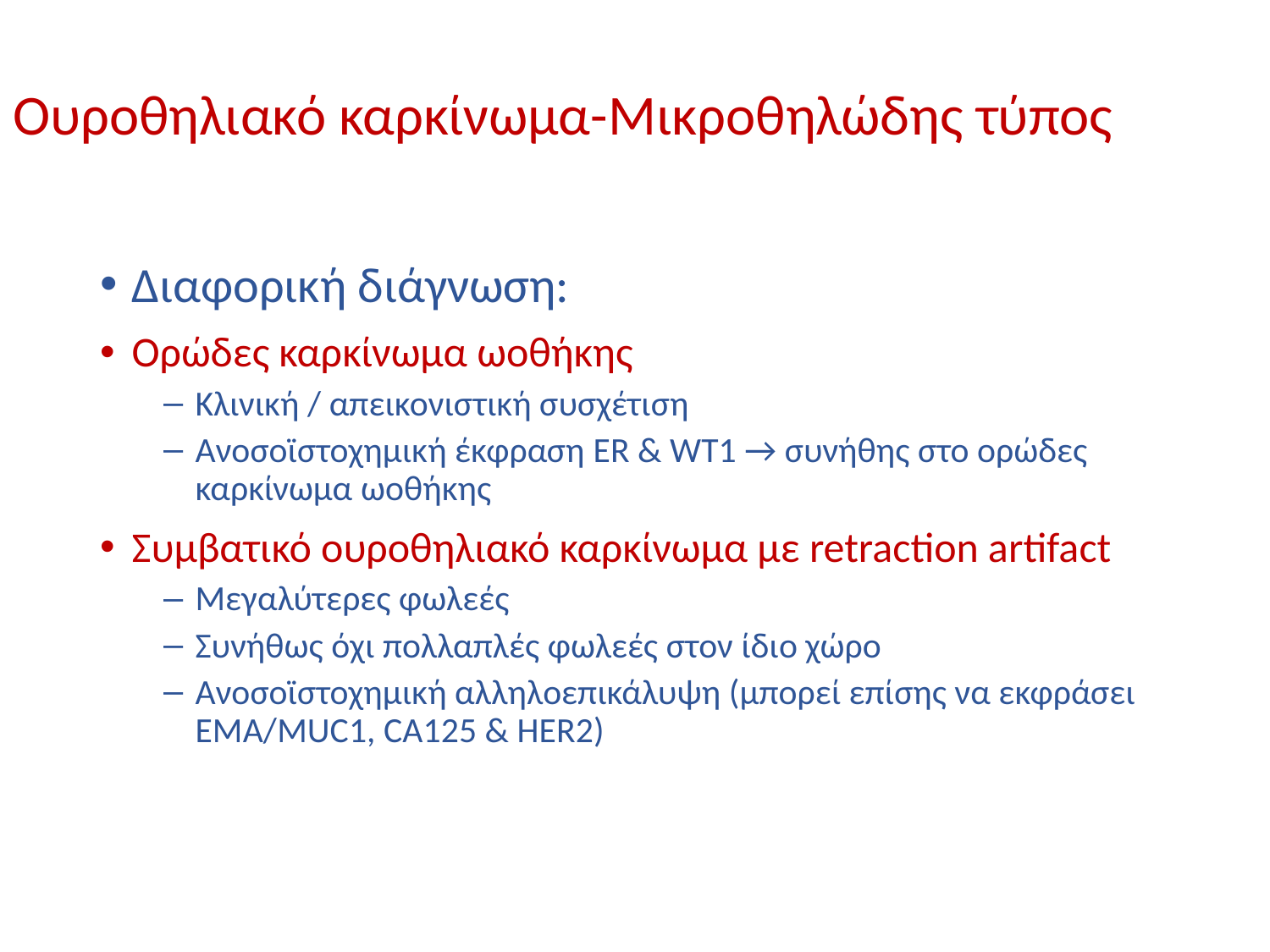

# Ουροθηλιακό καρκίνωμα-Μικροθηλώδης τύπος
Διαφορική διάγνωση:
Ορώδες καρκίνωμα ωοθήκης
Κλινική / απεικονιστική συσχέτιση
Ανοσοϊστοχημική έκφραση ER & WT1 → συνήθης στο ορώδες καρκίνωμα ωοθήκης
Συμβατικό ουροθηλιακό καρκίνωμα με retraction artifact
Μεγαλύτερες φωλεές
Συνήθως όχι πολλαπλές φωλεές στον ίδιο χώρο
Ανοσοϊστοχημική αλληλοεπικάλυψη (μπορεί επίσης να εκφράσει  ΕΜΑ/MUC1, CA125 & HER2)